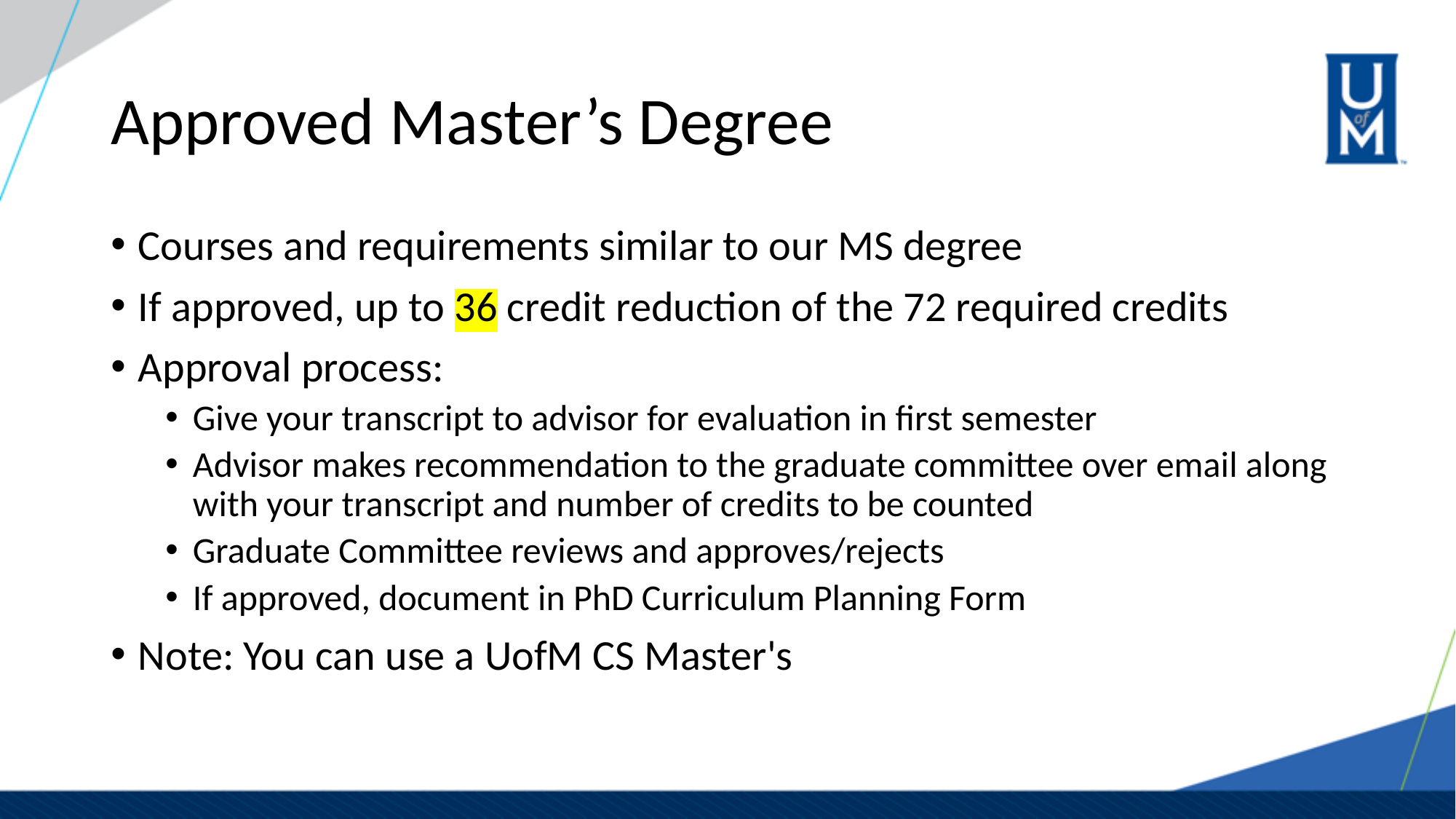

# Approved Master’s Degree
Courses and requirements similar to our MS degree
If approved, up to 36 credit reduction of the 72 required credits
Approval process:
Give your transcript to advisor for evaluation in first semester
Advisor makes recommendation to the graduate committee over email along with your transcript and number of credits to be counted
Graduate Committee reviews and approves/rejects
If approved, document in PhD Curriculum Planning Form
Note: You can use a UofM CS Master's